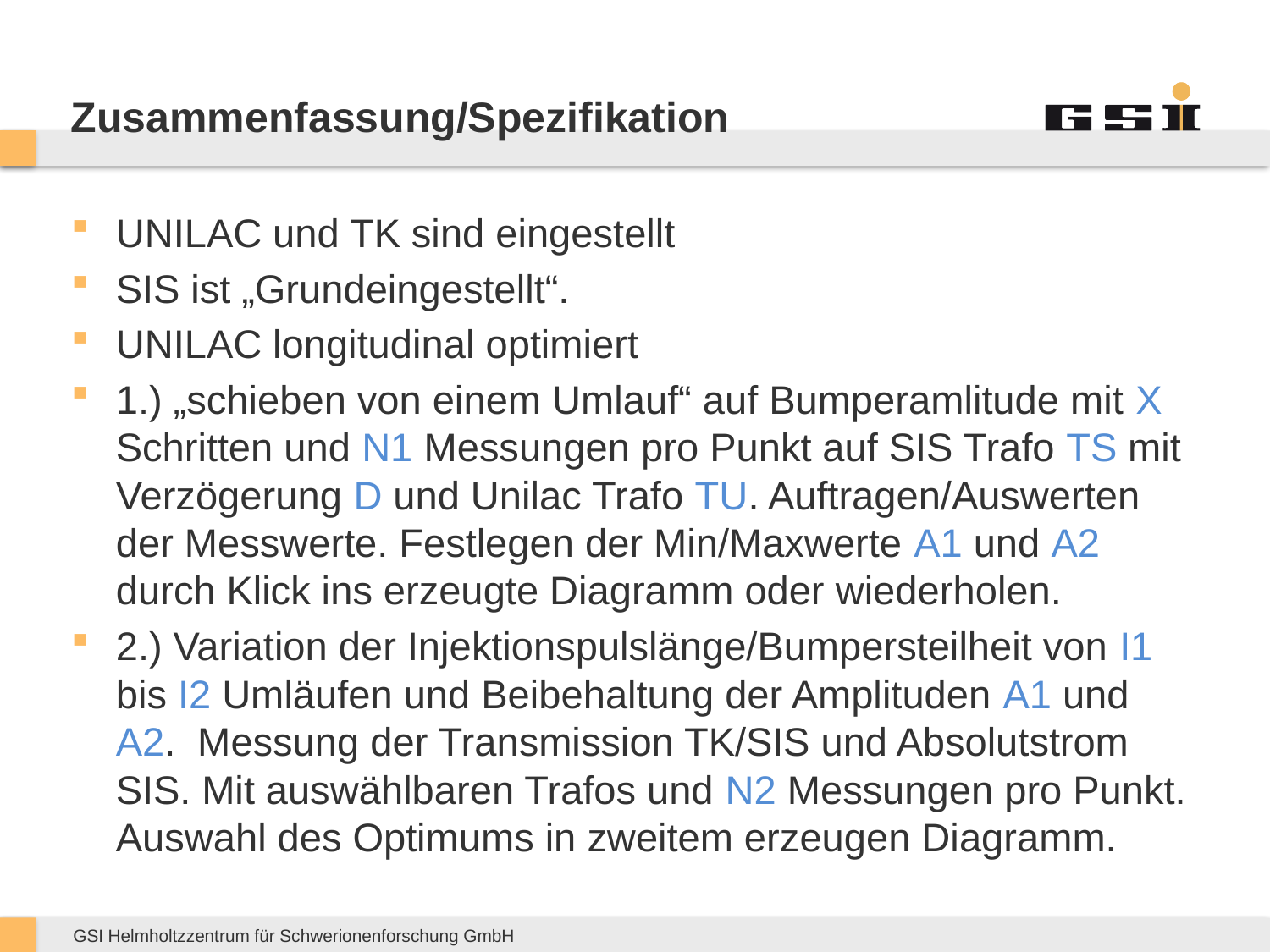

Zusammenfassung/Spezifikation
UNILAC und TK sind eingestellt
SIS ist „Grundeingestellt“.
UNILAC longitudinal optimiert
1.) „schieben von einem Umlauf“ auf Bumperamlitude mit X Schritten und N1 Messungen pro Punkt auf SIS Trafo TS mit Verzögerung D und Unilac Trafo TU. Auftragen/Auswerten der Messwerte. Festlegen der Min/Maxwerte A1 und A2 durch Klick ins erzeugte Diagramm oder wiederholen.
2.) Variation der Injektionspulslänge/Bumpersteilheit von I1 bis I2 Umläufen und Beibehaltung der Amplituden A1 und A2.  Messung der Transmission TK/SIS und Absolutstrom SIS. Mit auswählbaren Trafos und N2 Messungen pro Punkt. Auswahl des Optimums in zweitem erzeugen Diagramm.